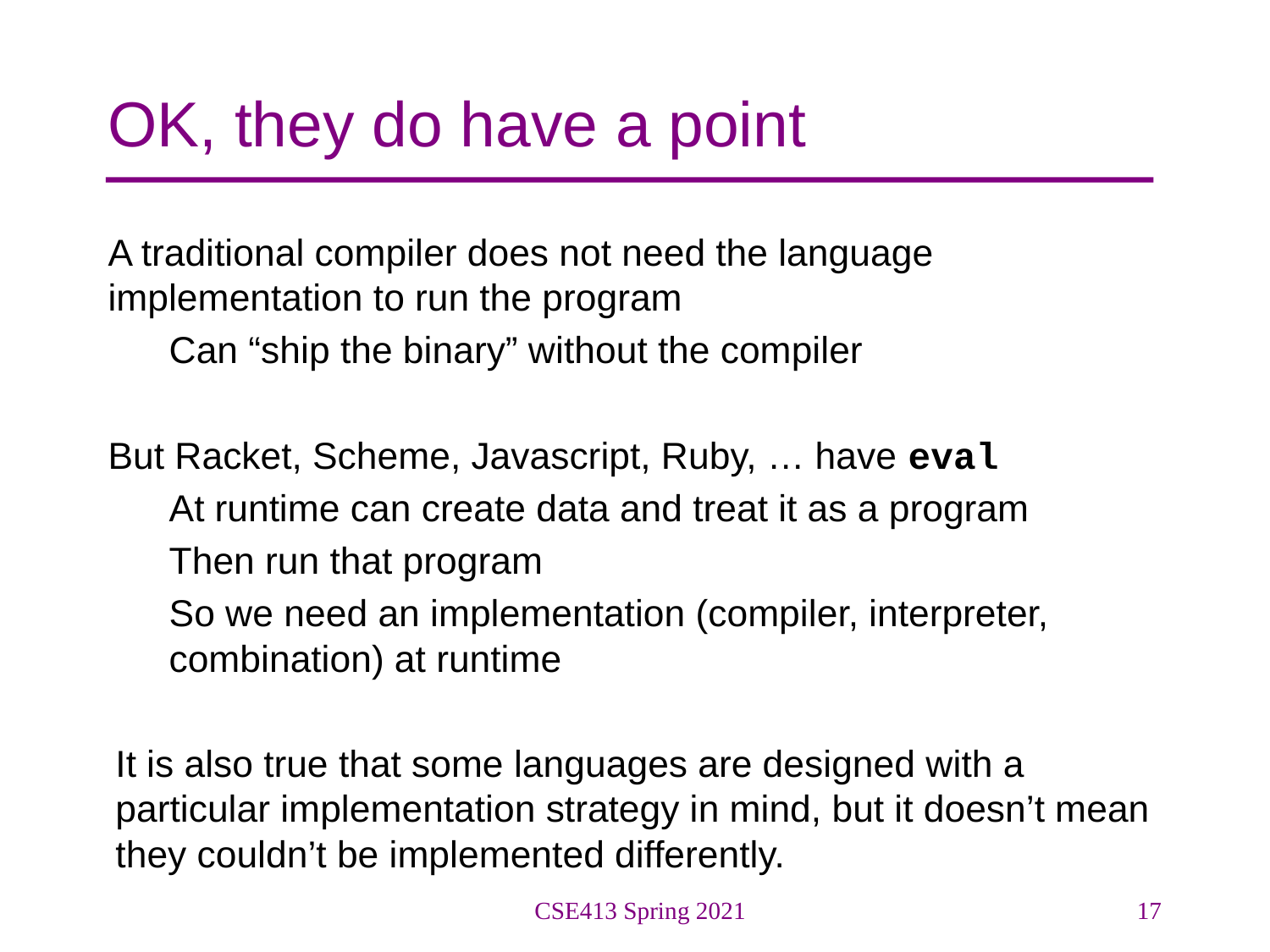

# OK, they do have a point
A traditional compiler does not need the language implementation to run the program
Can “ship the binary” without the compiler

But Racket, Scheme, Javascript, Ruby, … have eval
At runtime can create data and treat it as a program
Then run that program
So we need an implementation (compiler, interpreter, combination) at runtime

It is also true that some languages are designed with a particular implementation strategy in mind, but it doesn’t mean they couldn’t be implemented differently.

CSE413 Spring 2021
17